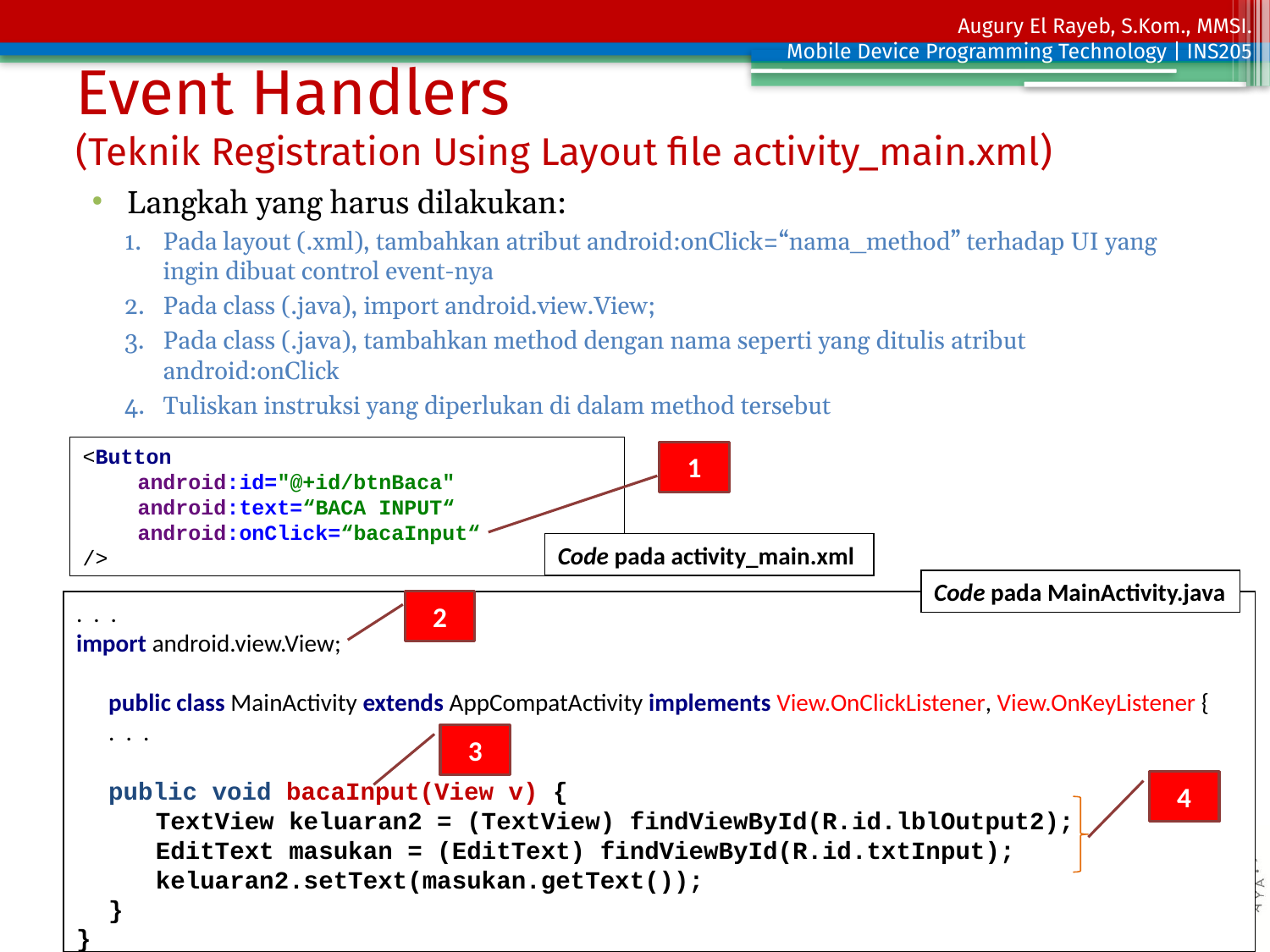

# Event Handlers (Teknik Registration Using Layout file activity_main.xml)
Langkah yang harus dilakukan:
Pada layout (.xml), tambahkan atribut android:onClick=“nama_method” terhadap UI yang ingin dibuat control event-nya
Pada class (.java), import android.view.View;
Pada class (.java), tambahkan method dengan nama seperti yang ditulis atribut android:onClick
Tuliskan instruksi yang diperlukan di dalam method tersebut
<Button
	android:id="@+id/btnBaca"
	android:text=“BACA INPUT“
	android:onClick=“bacaInput“
/>
1
Code pada activity_main.xml
Code pada MainActivity.java
2
.  .  .
import android.view.View;

	public class MainActivity extends AppCompatActivity implements View.OnClickListener, View.OnKeyListener {
	.  .  .
	public void bacaInput(View v) {
		TextView keluaran2 = (TextView) findViewById(R.id.lblOutput2);
		EditText masukan = (EditText) findViewById(R.id.txtInput);
		keluaran2.setText(masukan.getText());
	}
}

3
4